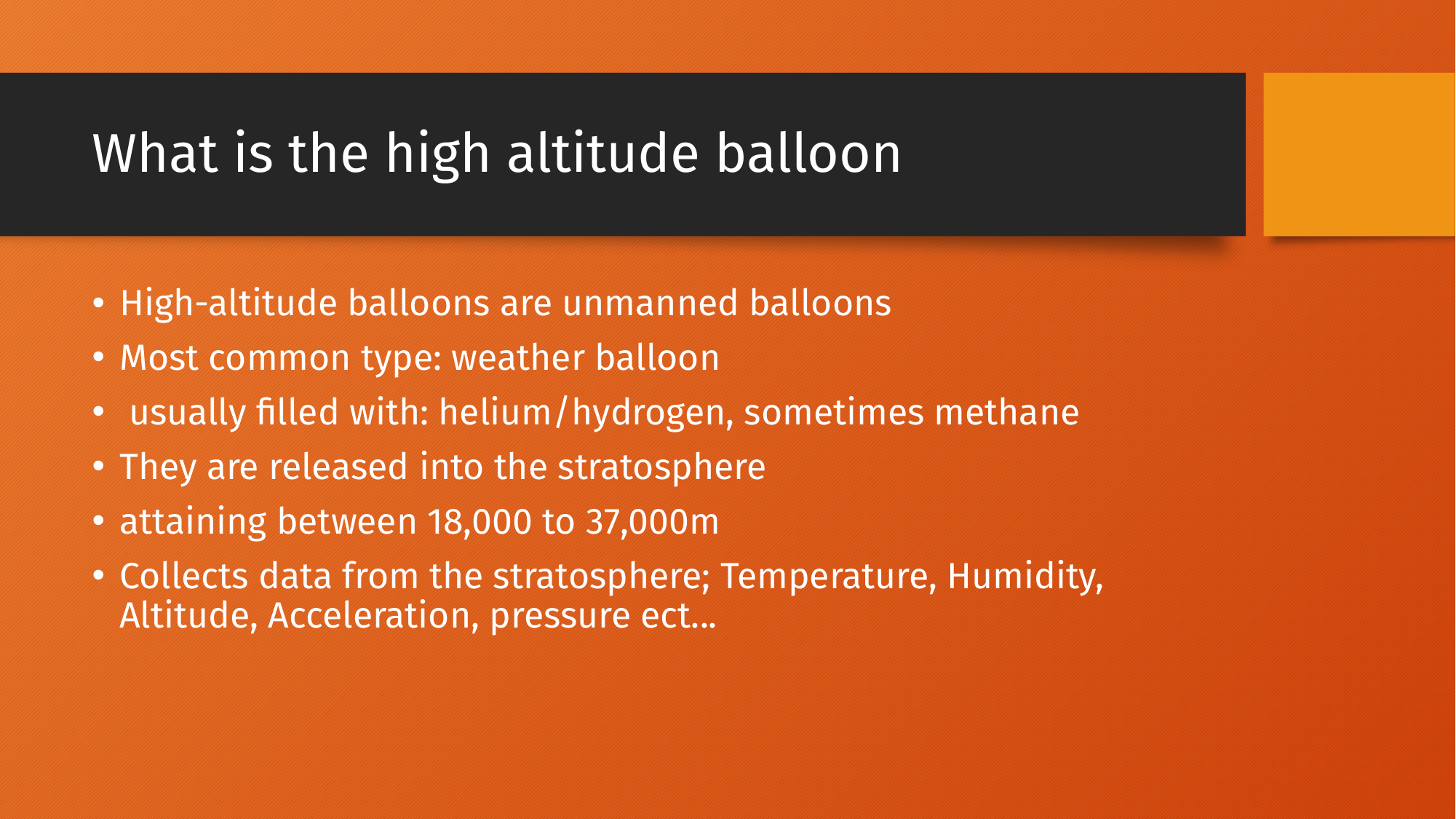

# What is the high altitude balloon
High-altitude balloons are unmanned balloons
Most common type: weather balloon
 usually filled with: helium/hydrogen, sometimes methane
They are released into the stratosphere
attaining between 18,000 to 37,000m
Collects data from the stratosphere; Temperature, Humidity, Altitude, Acceleration, pressure ect...